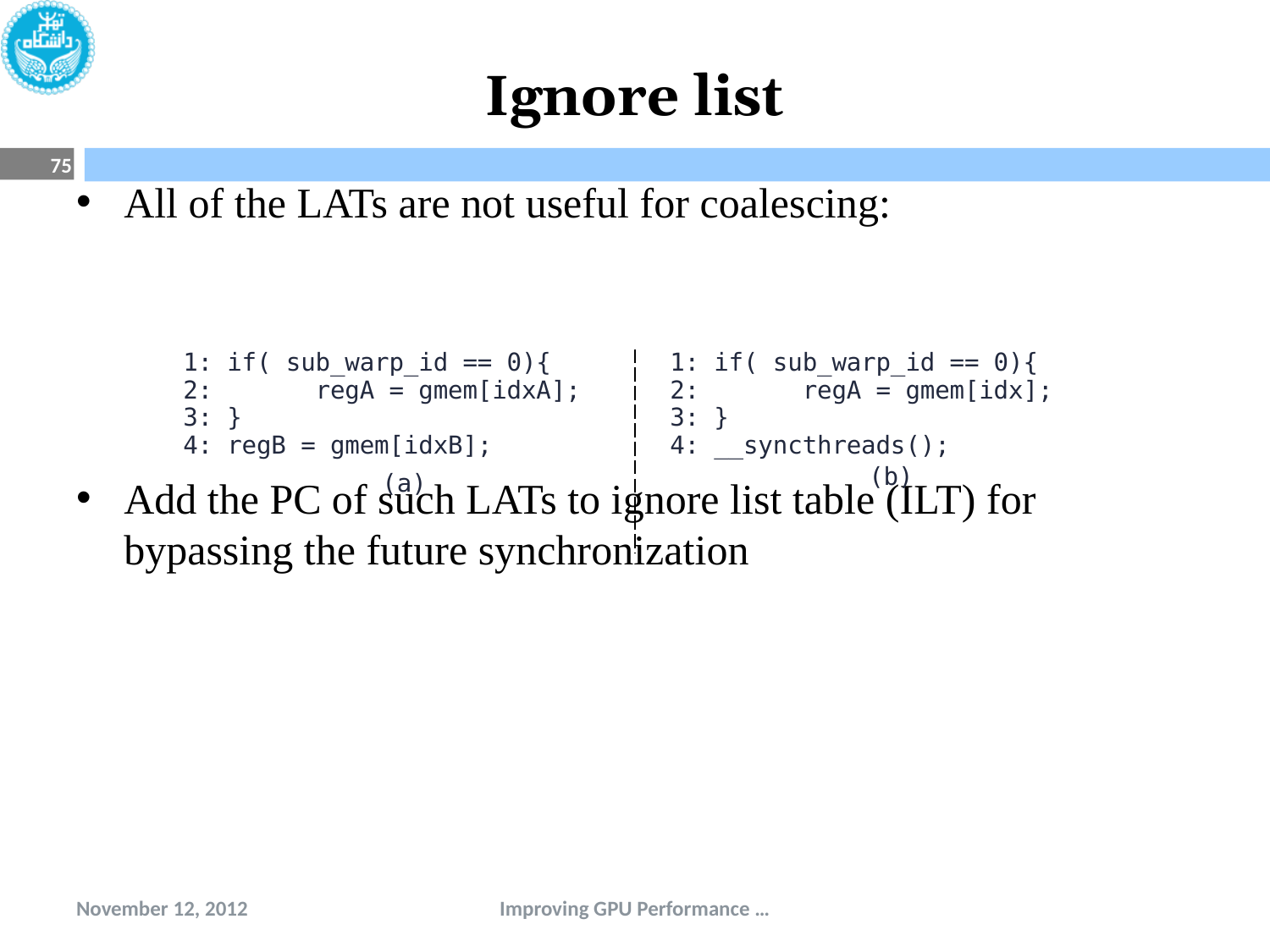

# Ignore list
75
All of the LATs are not useful for coalescing:

Add the PC of such LATs to ignore list table (ILT) for bypassing the future synchronization
| 1: if( sub\_warp\_id == 0){ 2: regA = gmem[idxA]; 3: } 4: regB = gmem[idxB]; (a) | 1: if( sub\_warp\_id == 0){ 2: regA = gmem[idx]; 3: } 4: \_\_syncthreads(); (b) |
| --- | --- |
November 12, 2012
Improving GPU Performance …